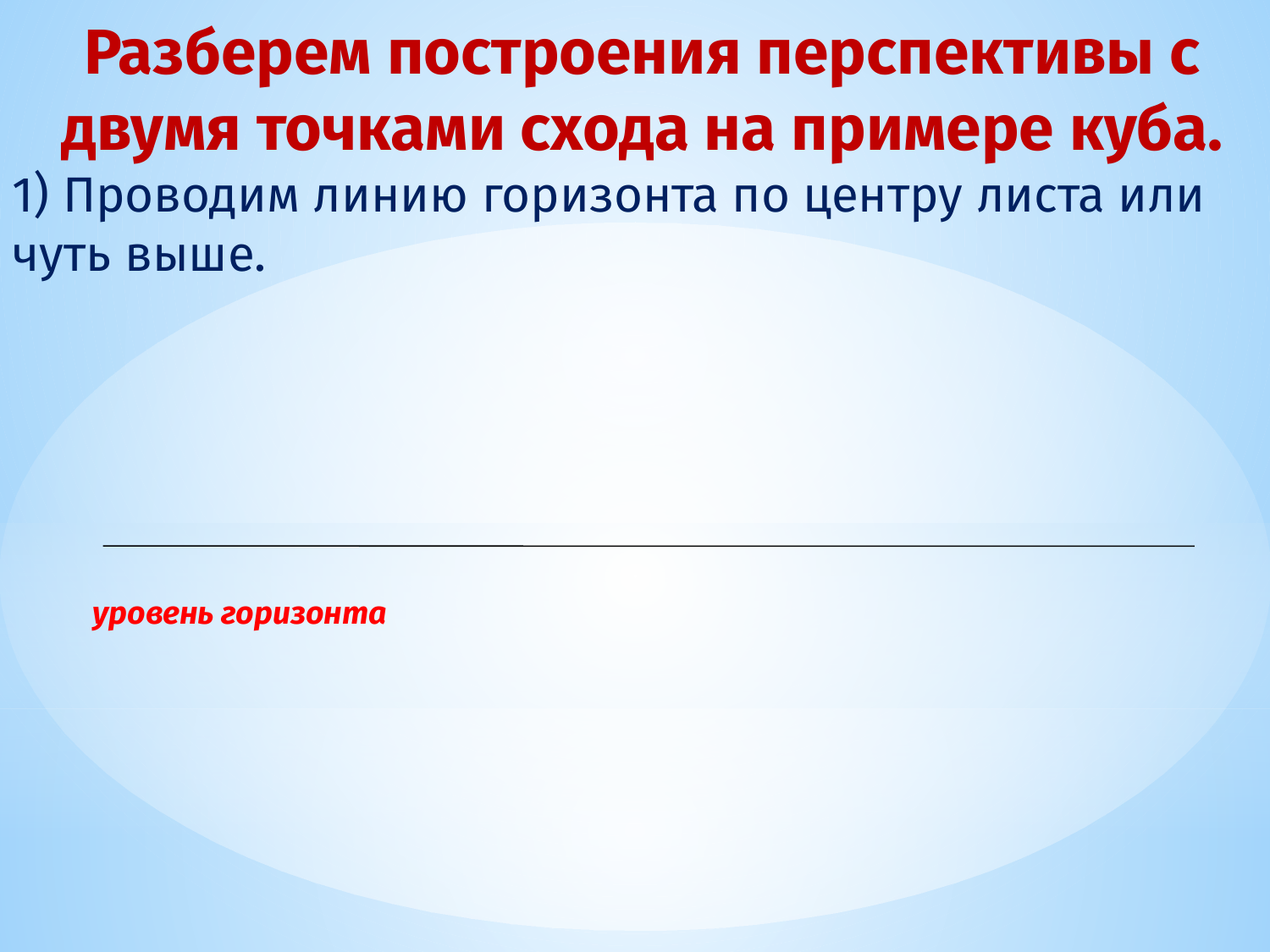

Разберем построения перспективы с двумя точками схода на примере куба.
1) Проводим линию горизонта по центру листа или чуть выше.
уровень горизонта